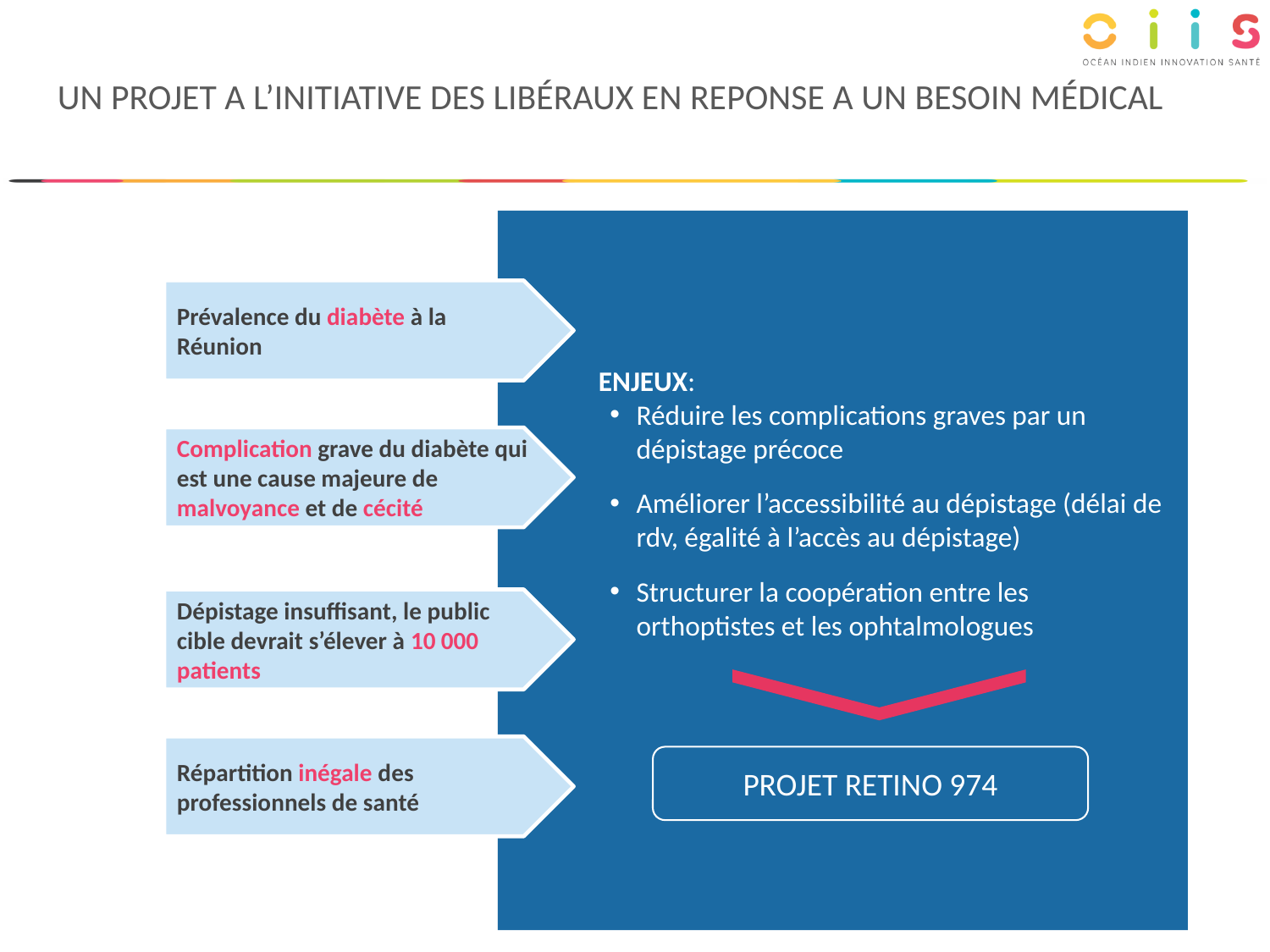

UN PROJET A L’INITIATIVE DES LIBÉRAUX EN REPONSE A UN BESOIN MÉDICAL

Prévalence du diabète à la Réunion
ENJEUX:
Réduire les complications graves par un dépistage précoce
Améliorer l’accessibilité au dépistage (délai de rdv, égalité à l’accès au dépistage)
Structurer la coopération entre les orthoptistes et les ophtalmologues
Complication grave du diabète qui est une cause majeure de malvoyance et de cécité

Dépistage insuffisant, le public cible devrait s’élever à 10 000 patients
Répartition inégale des professionnels de santé
PROJET RETINO 974